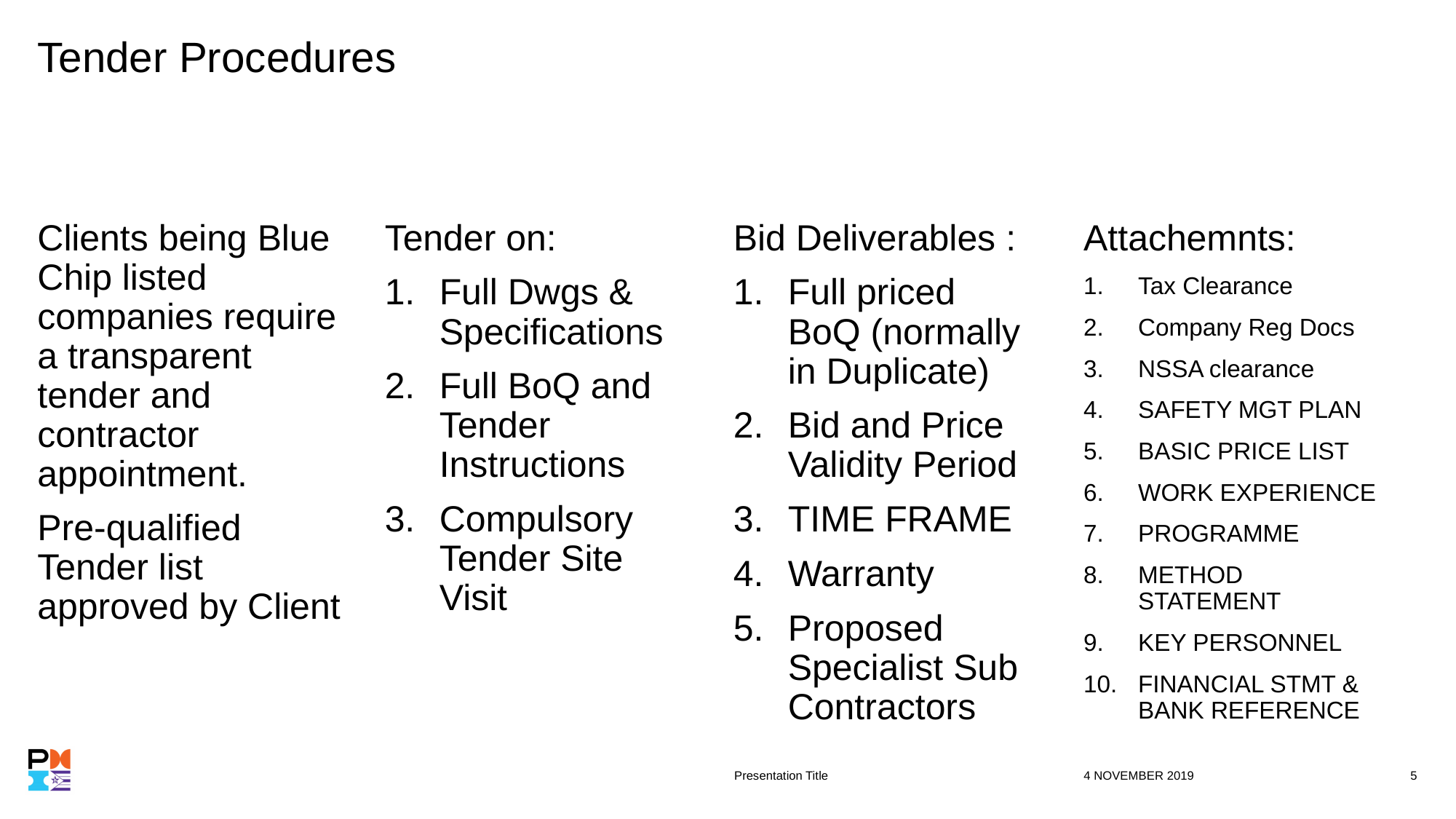

# Tender Procedures
Clients being Blue Chip listed companies require a transparent  tender and contractor appointment.
Pre-qualified Tender list approved by Client
Tender on:
Full Dwgs & Specifications
Full BoQ and Tender Instructions
Compulsory Tender Site Visit

Bid Deliverables :
Full priced BoQ (normally in Duplicate)
Bid and Price Validity Period
TIME FRAME
Warranty
Proposed Specialist Sub Contractors

Attachemnts:
Tax Clearance
Company Reg Docs
NSSA clearance
SAFETY MGT PLAN
BASIC PRICE LIST
WORK EXPERIENCE
PROGRAMME
METHOD STATEMENT
KEY PERSONNEL
FINANCIAL STMT & BANK REFERENCE

Presentation Title
4 November 2019
5